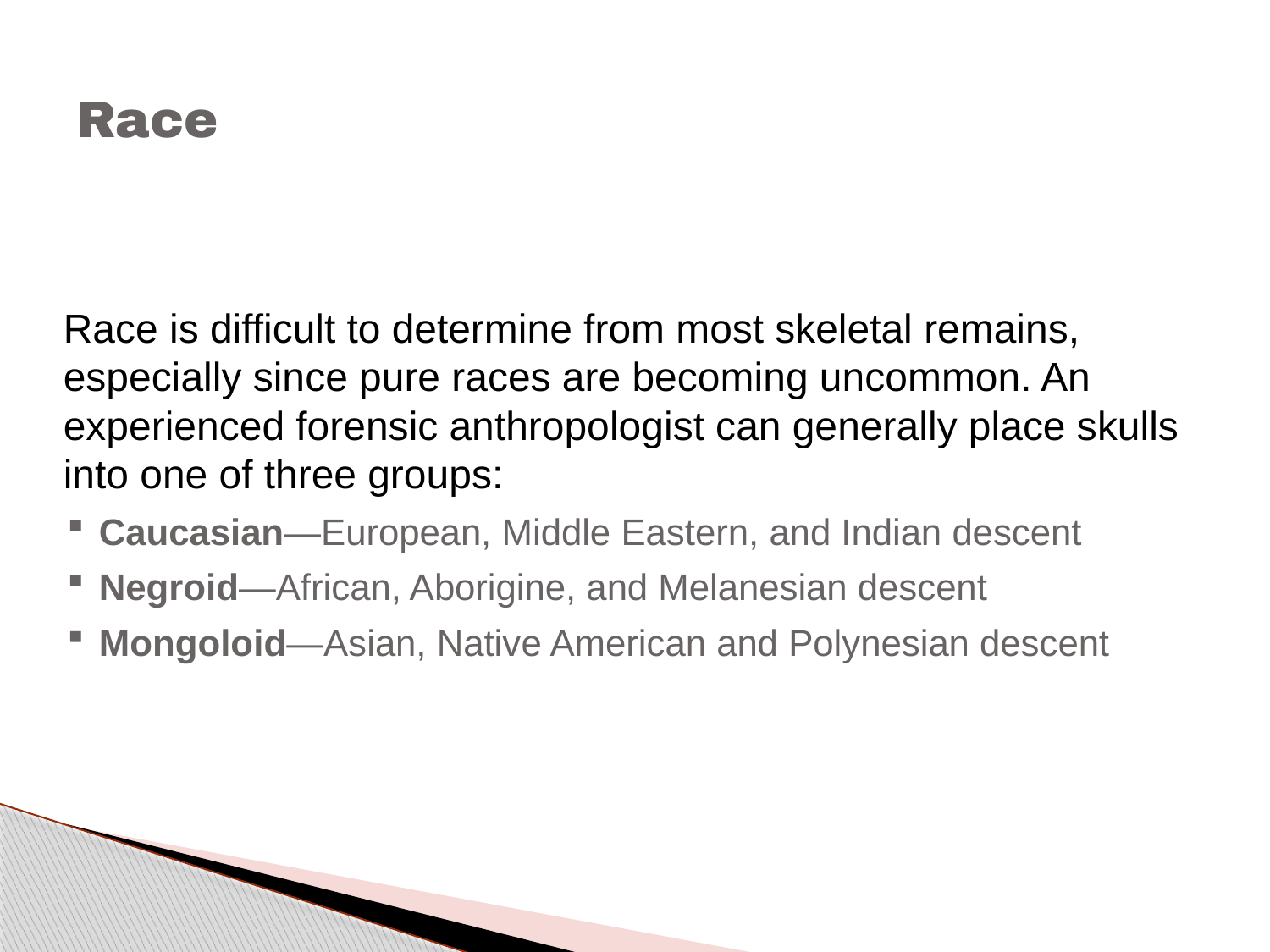

# Race
	Race is difficult to determine from most skeletal remains, especially since pure races are becoming uncommon. An experienced forensic anthropologist can generally place skulls into one of three groups:
Caucasian—European, Middle Eastern, and Indian descent
Negroid—African, Aborigine, and Melanesian descent
Mongoloid—Asian, Native American and Polynesian descent